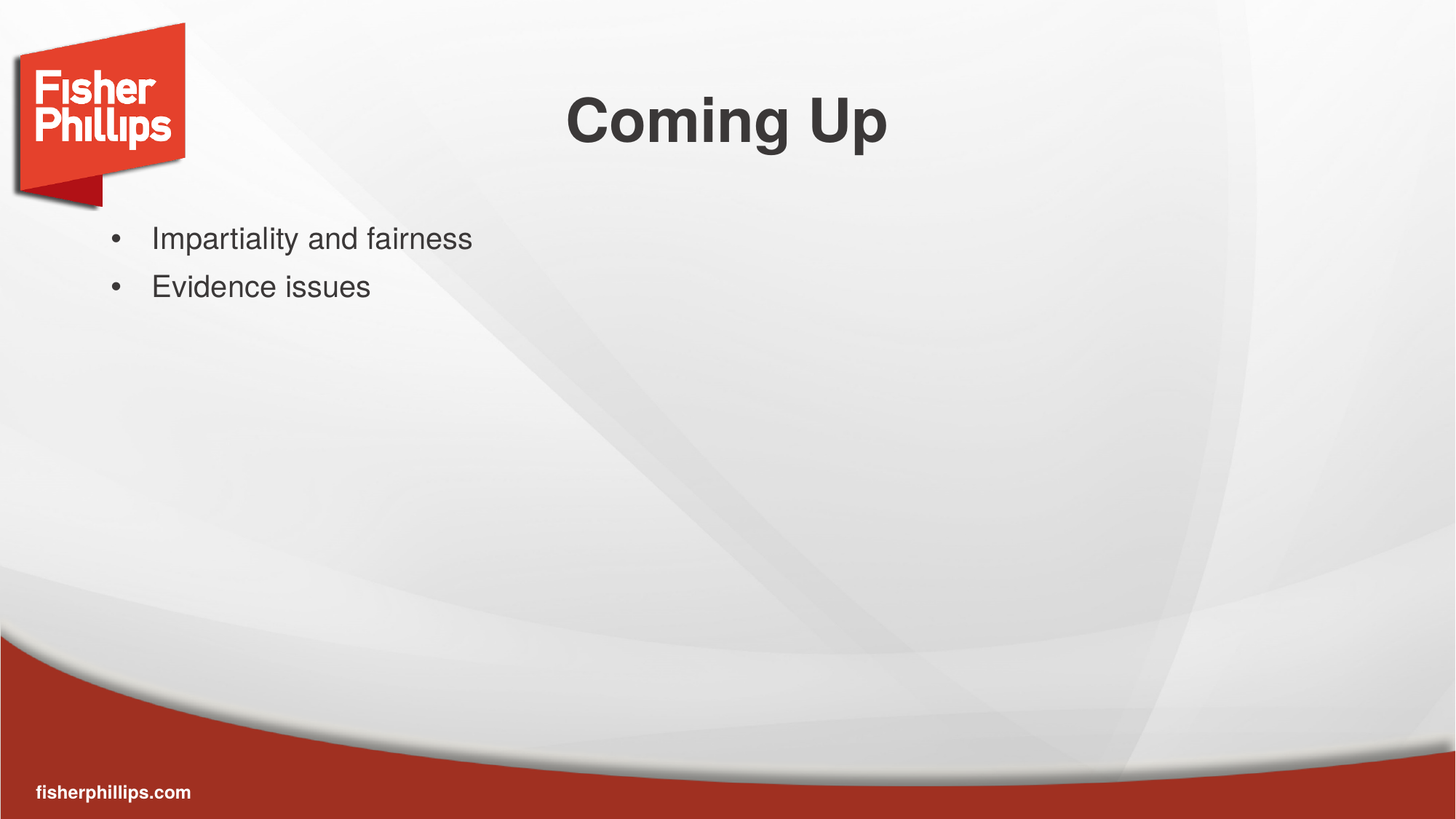

# Coming Up
Impartiality and fairness
Evidence issues